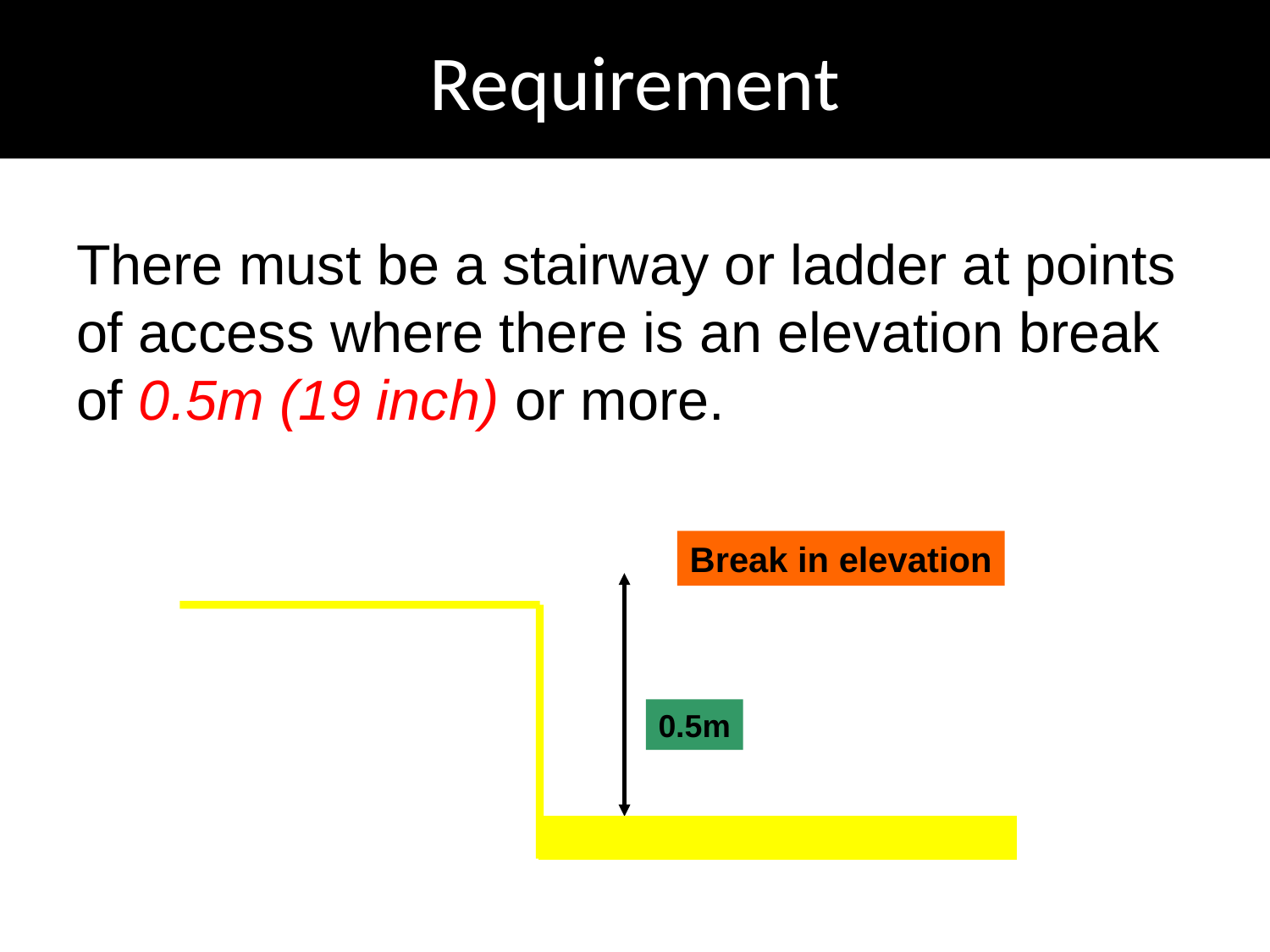

# Requirement
There must be a stairway or ladder at points of access where there is an elevation break of 0.5m (19 inch) or more.

Break in elevation

0.5m